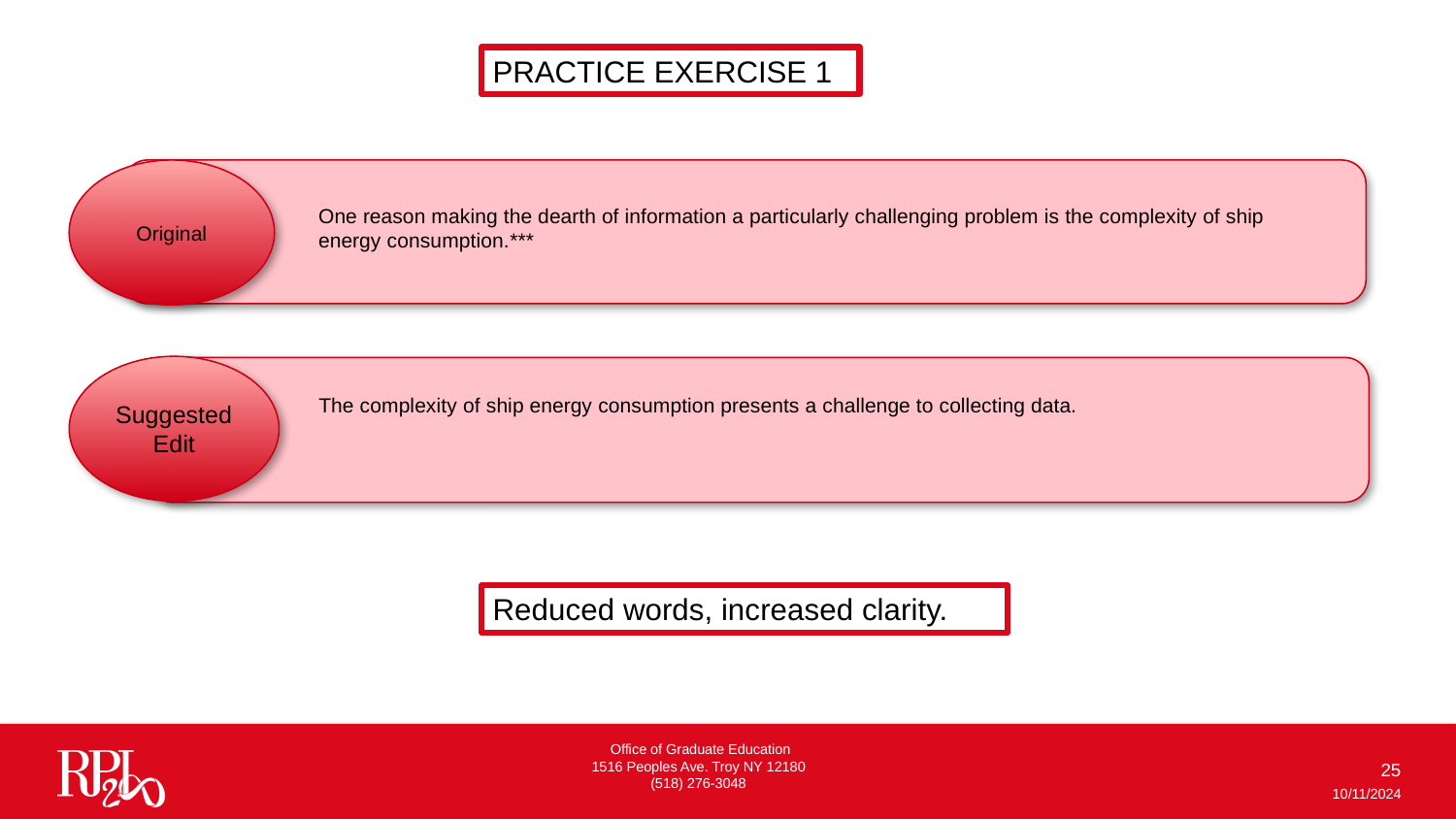

PRACTICE EXERCISE 1
Original

One reason making the dearth of information a particularly challenging problem is the complexity of ship energy consumption.***
Suggested Edit

The complexity of ship energy consumption presents a challenge to collecting data.
Reduced words, increased clarity.